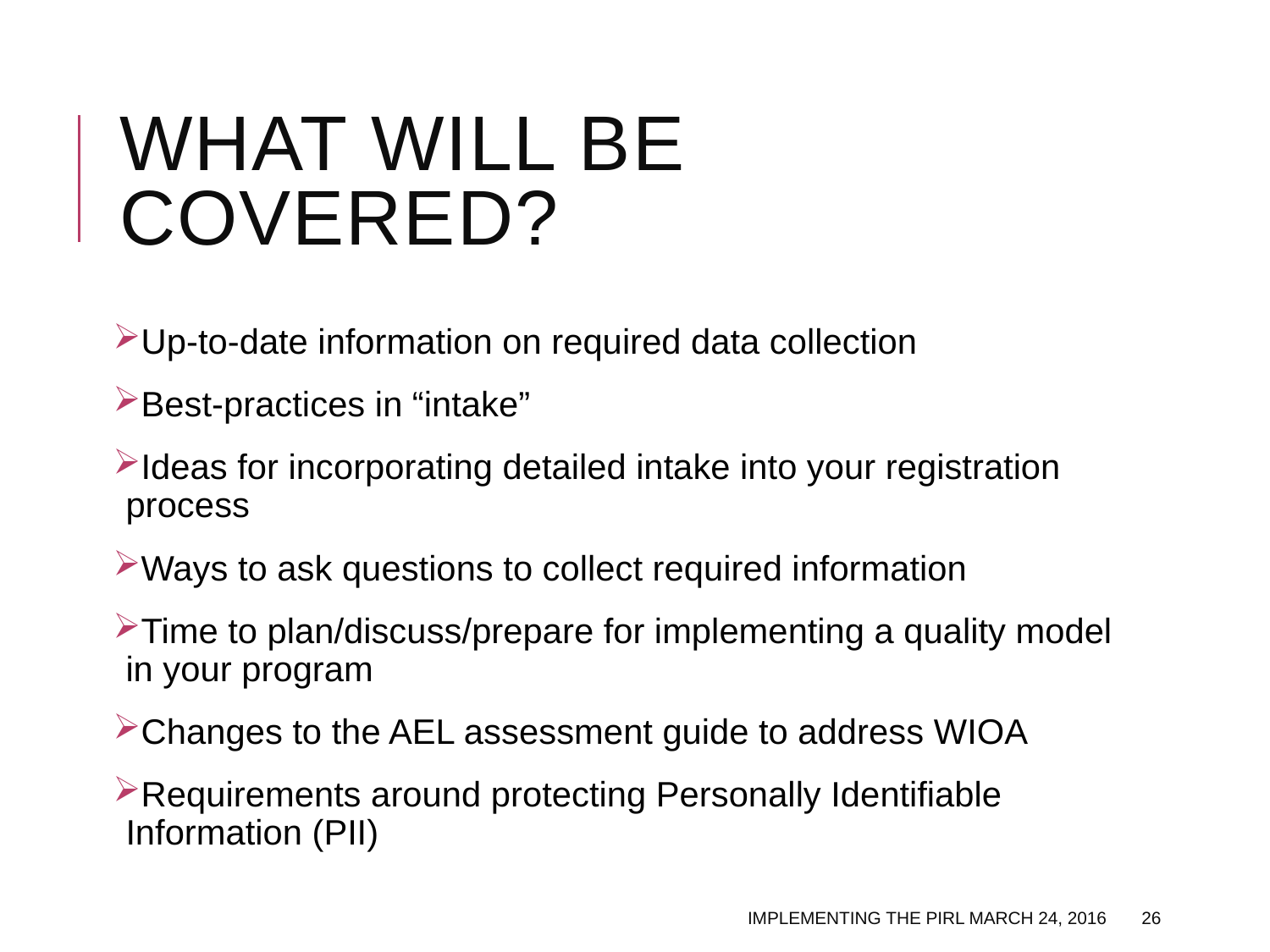

# What will be covered?
Up-to-date information on required data collection
Best-practices in “intake”
Ideas for incorporating detailed intake into your registration process
Ways to ask questions to collect required information
Time to plan/discuss/prepare for implementing a quality model in your program
Changes to the AEL assessment guide to address WIOA
Requirements around protecting Personally Identifiable Information (PII)
Implementing the PIRL March 24, 2016
26